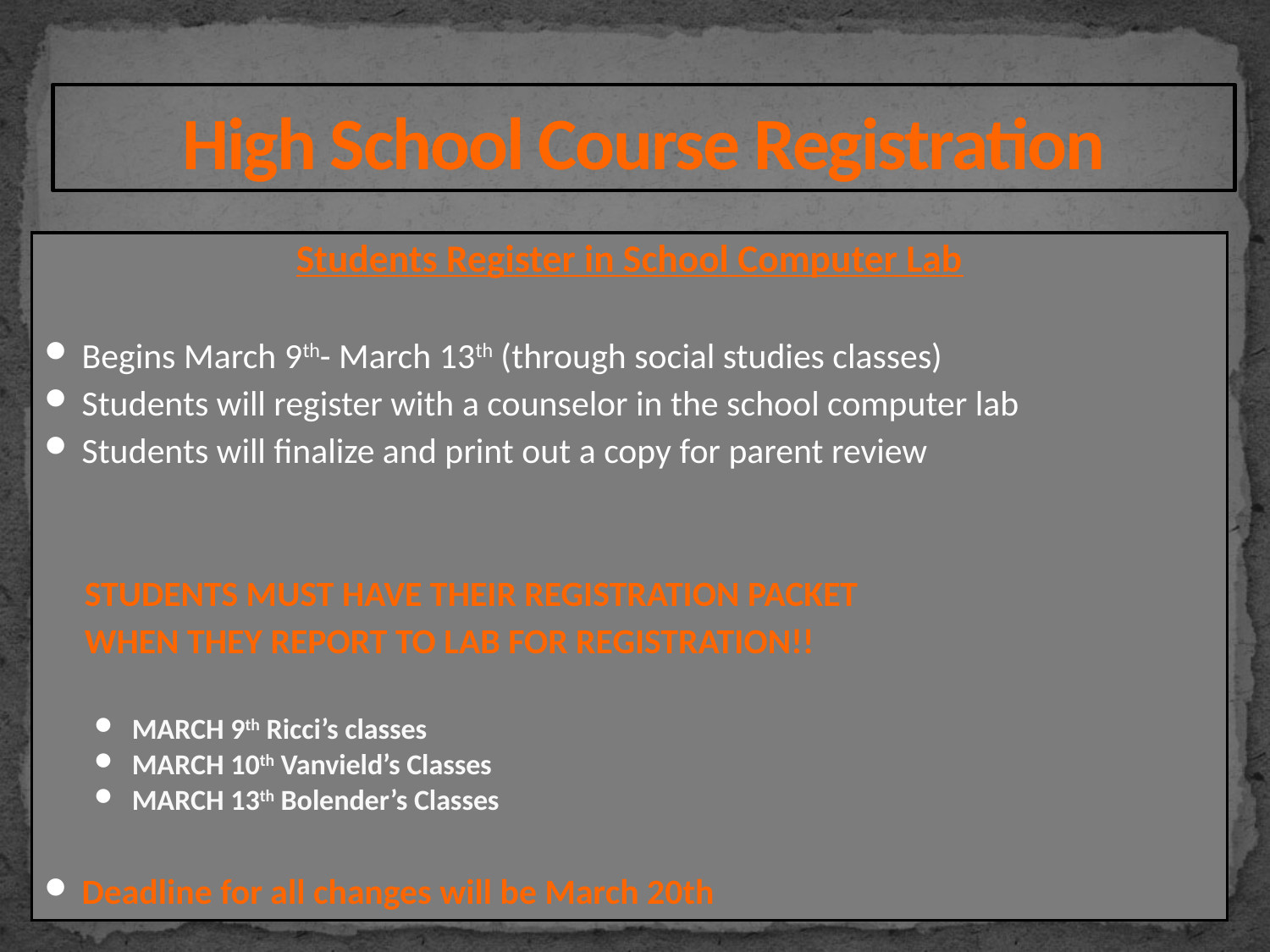

# High School Course Registration
Students Register in School Computer Lab

Begins March 9th- March 13th (through social studies classes)
Students will register with a counselor in the school computer lab
Students will finalize and print out a copy for parent review

     STUDENTS MUST HAVE THEIR REGISTRATION PACKET
     WHEN THEY REPORT TO LAB FOR REGISTRATION!!

MARCH 9th Ricci’s classes
MARCH 10th Vanvield’s Classes
MARCH 13th Bolender’s Classes

Deadline for all changes will be March 20th